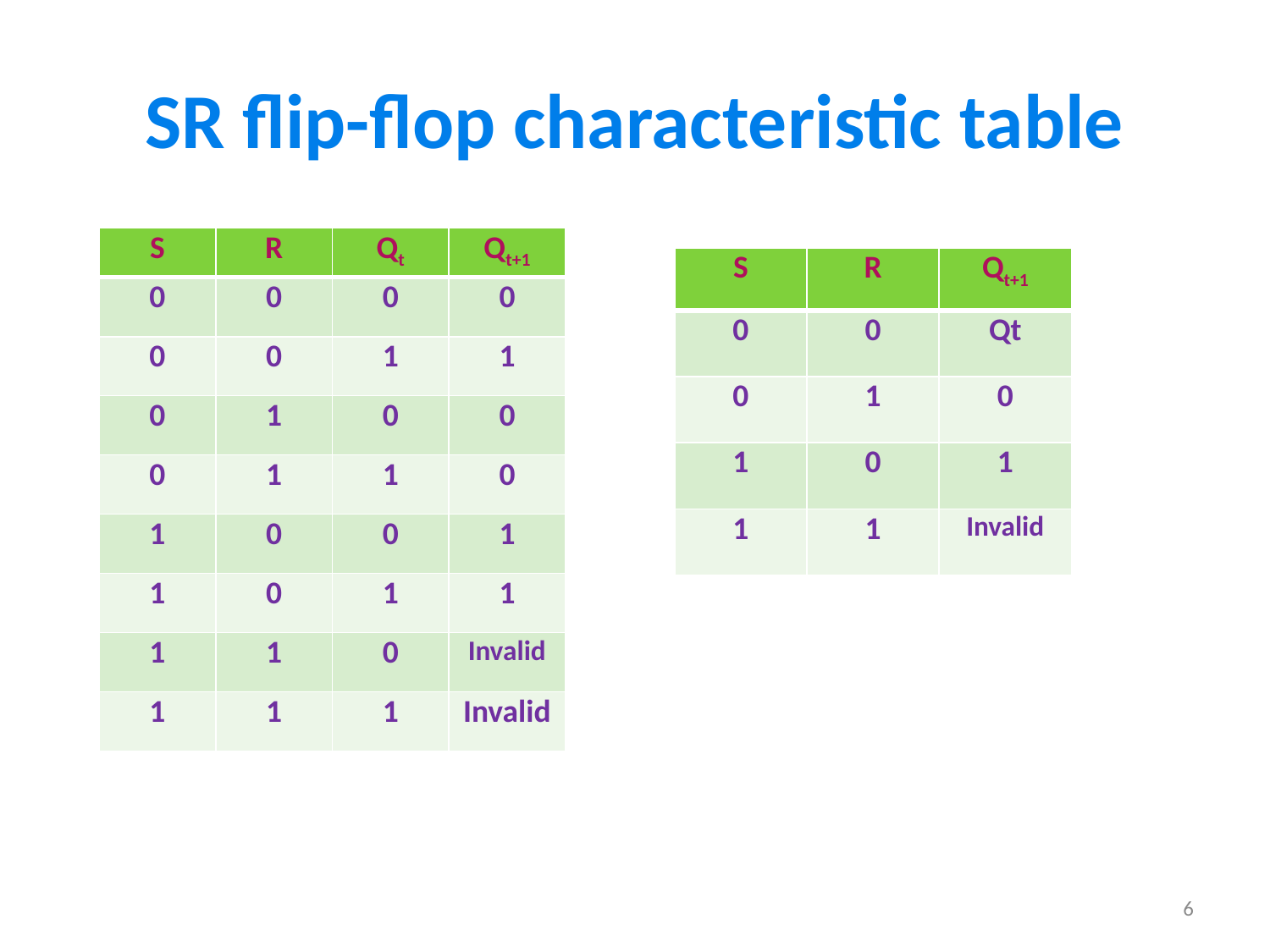

# SR flip-flop characteristic table
| S | R | Qt | Qt+1 |
| --- | --- | --- | --- |
| 0 | 0 | 0 | 0 |
| 0 | 0 | 1 | 1 |
| 0 | 1 | 0 | 0 |
| 0 | 1 | 1 | 0 |
| 1 | 0 | 0 | 1 |
| 1 | 0 | 1 | 1 |
| 1 | 1 | 0 | Invalid |
| 1 | 1 | 1 | Invalid |
| S | R | Qt+1 |
| --- | --- | --- |
| 0 | 0 | Qt |
| 0 | 1 | 0 |
| 1 | 0 | 1 |
| 1 | 1 | Invalid |
6